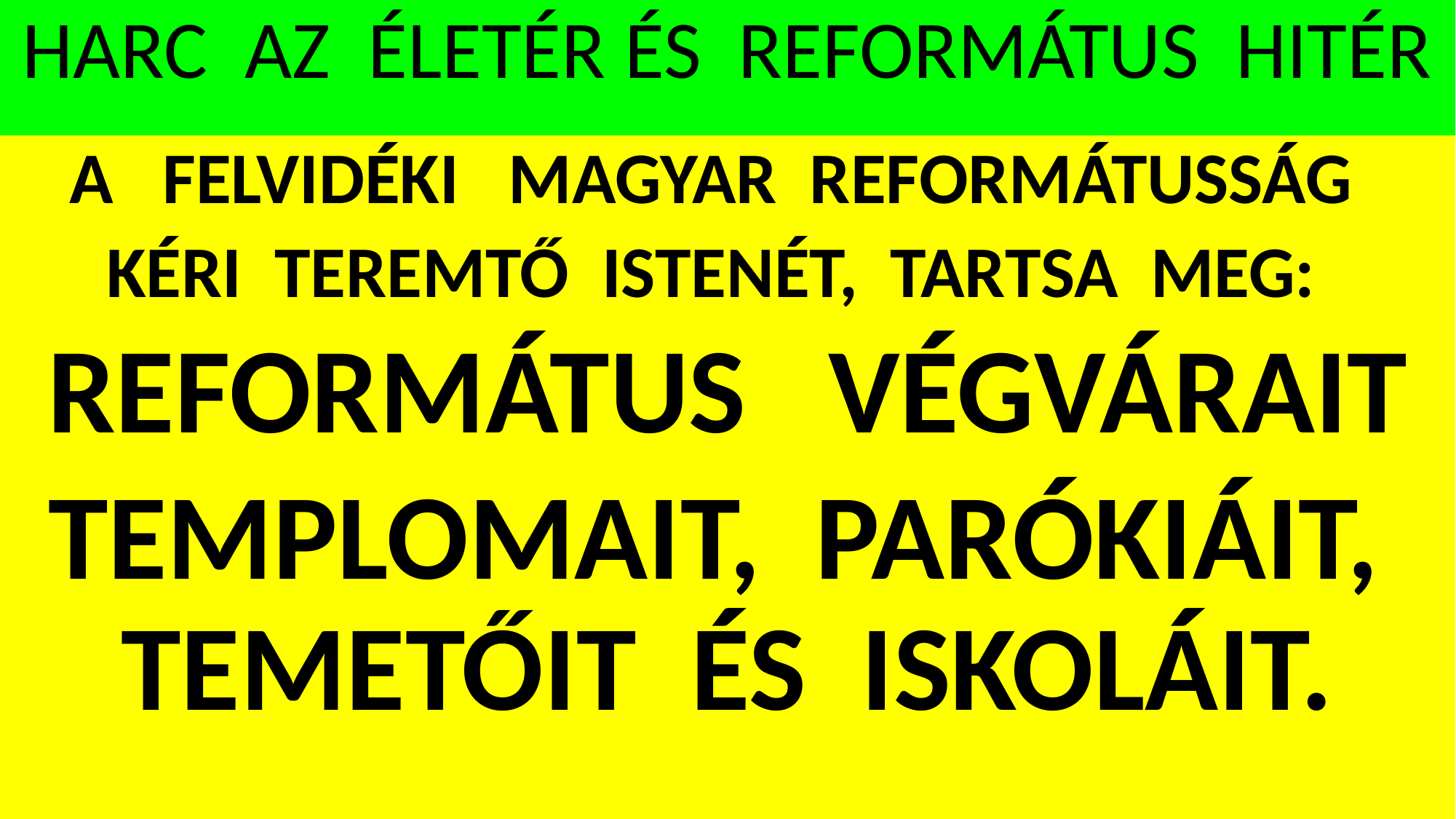

# HARC  AZ  ÉLETÉR ÉS  REFORMÁTUS  HITÉR
A   FELVIDÉKI   MAGYAR  REFORMÁTUSSÁG
KÉRI  TEREMTŐ  ISTENÉT,  TARTSA  MEG:
REFORMÁTUS   VÉGVÁRAIT
TEMPLOMAIT,  PARÓKIÁIT,  TEMETŐIT  ÉS  ISKOLÁIT.